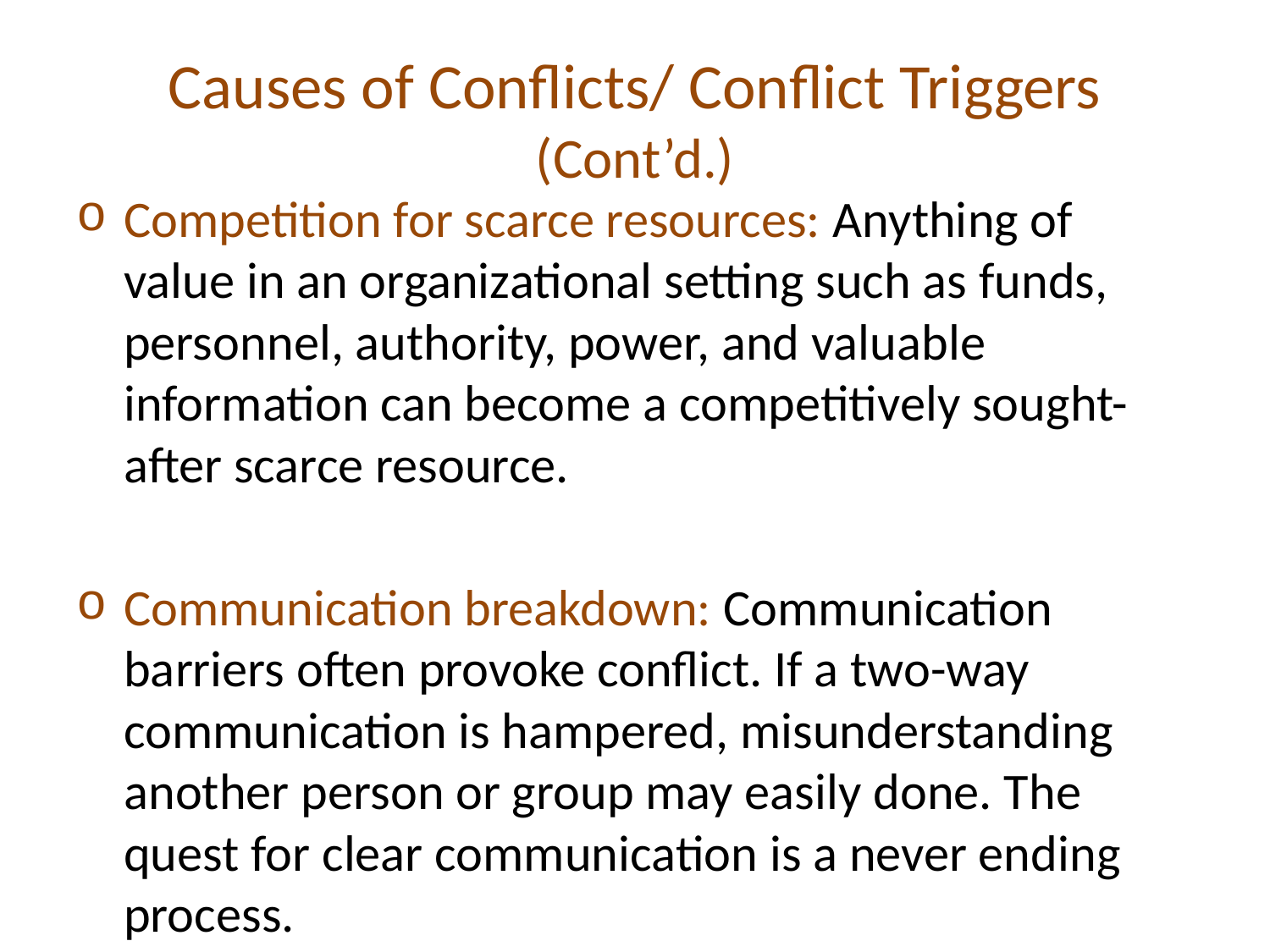

# Causes of Conflicts/ Conflict Triggers (Cont’d.)
Competition for scarce resources: Anything of value in an organizational setting such as funds, personnel, authority, power, and valuable information can become a competitively sought-after scarce resource.

Communication breakdown: Communication barriers often provoke conflict. If a two-way communication is hampered, misunderstanding another person or group may easily done. The quest for clear communication is a never ending process.